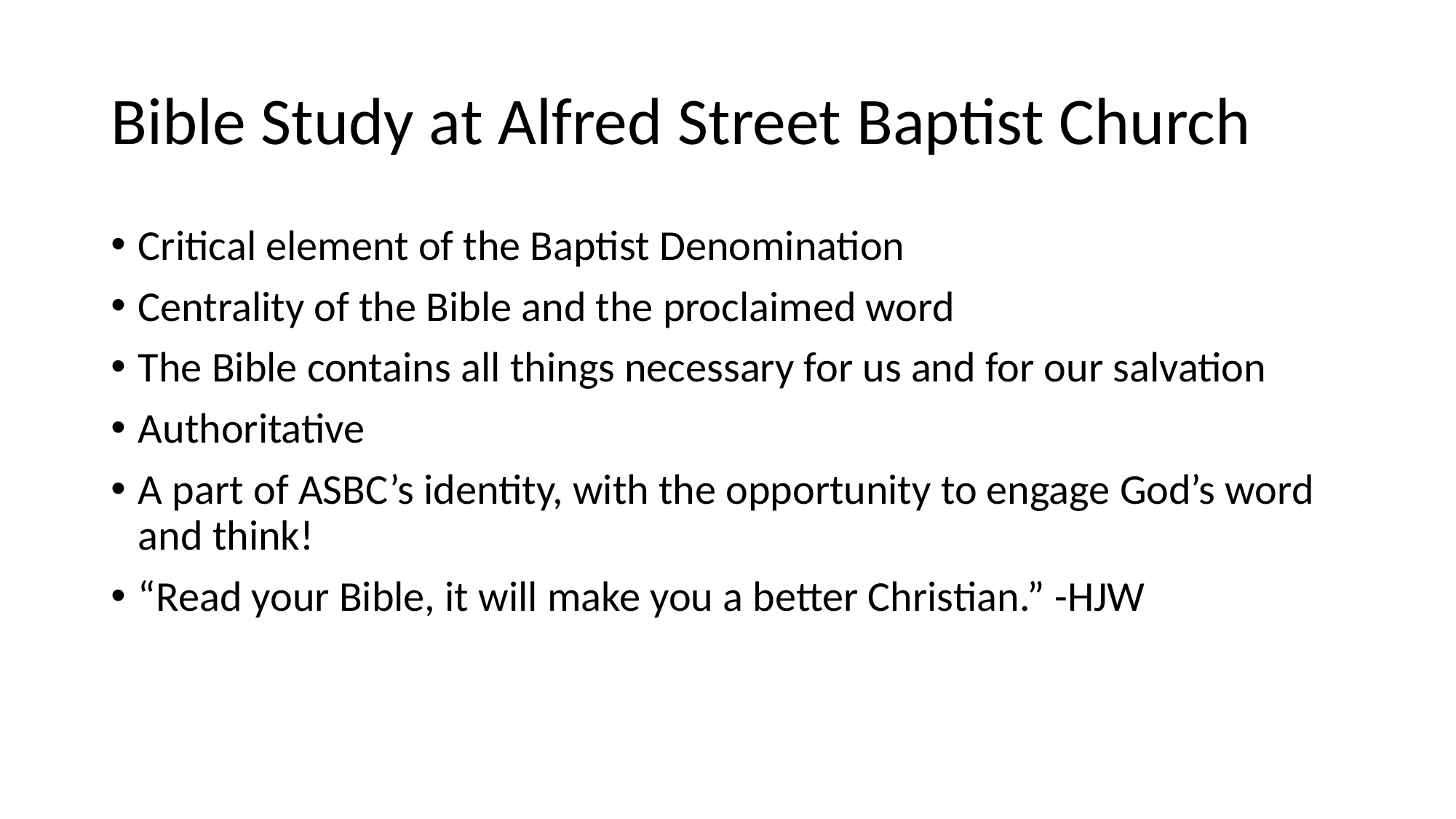

# Bible Study at Alfred Street Baptist Church
Critical element of the Baptist Denomination
Centrality of the Bible and the proclaimed word
The Bible contains all things necessary for us and for our salvation
Authoritative
A part of ASBC’s identity, with the opportunity to engage God’s word and think!
“Read your Bible, it will make you a better Christian.” -HJW